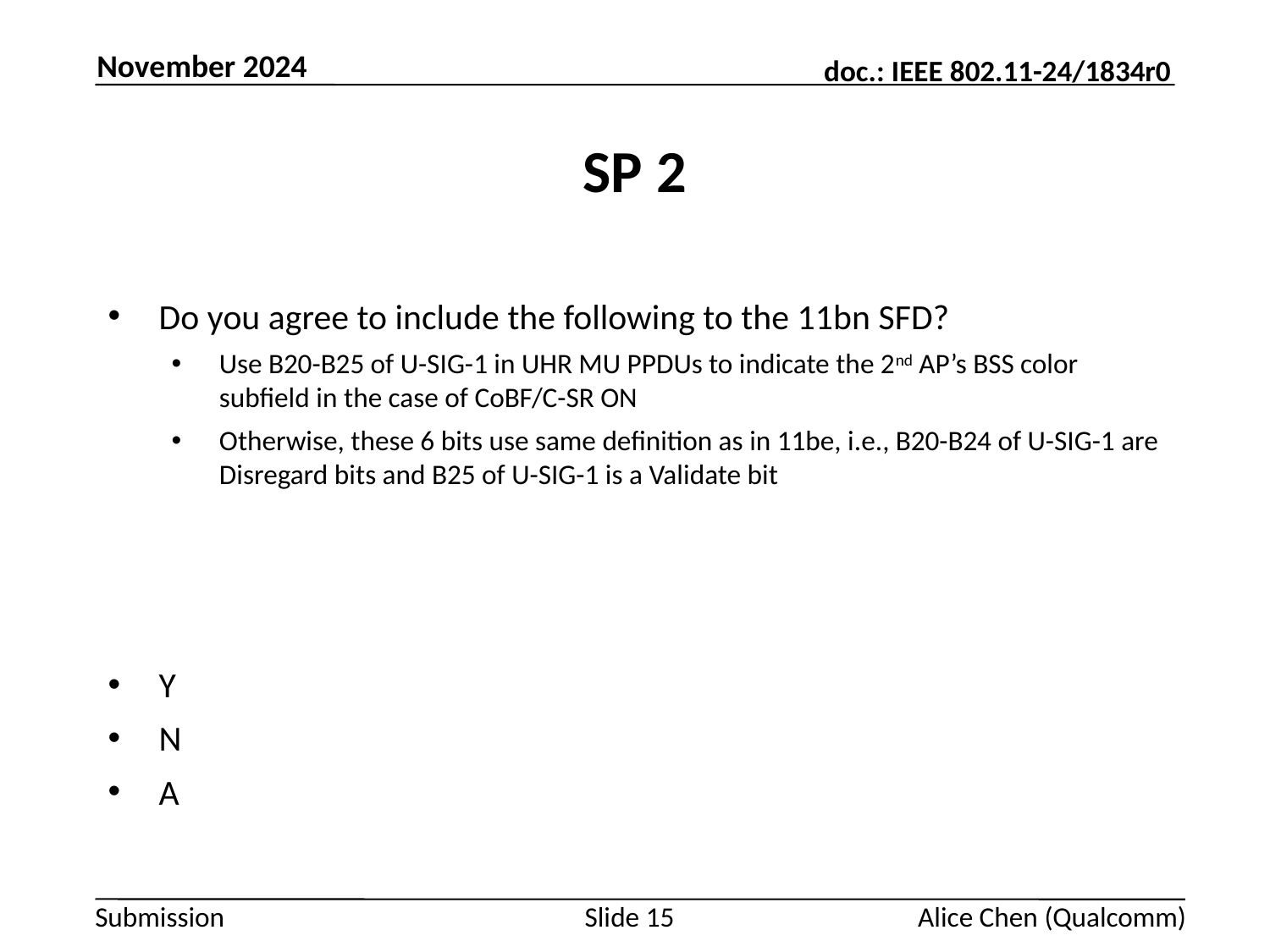

November 2024
# SP 2
Do you agree to include the following to the 11bn SFD?
Use B20-B25 of U-SIG-1 in UHR MU PPDUs to indicate the 2nd AP’s BSS color subfield in the case of CoBF/C-SR ON
Otherwise, these 6 bits use same definition as in 11be, i.e., B20-B24 of U-SIG-1 are Disregard bits and B25 of U-SIG-1 is a Validate bit

Y
N
A

Slide 15
Alice Chen (Qualcomm)